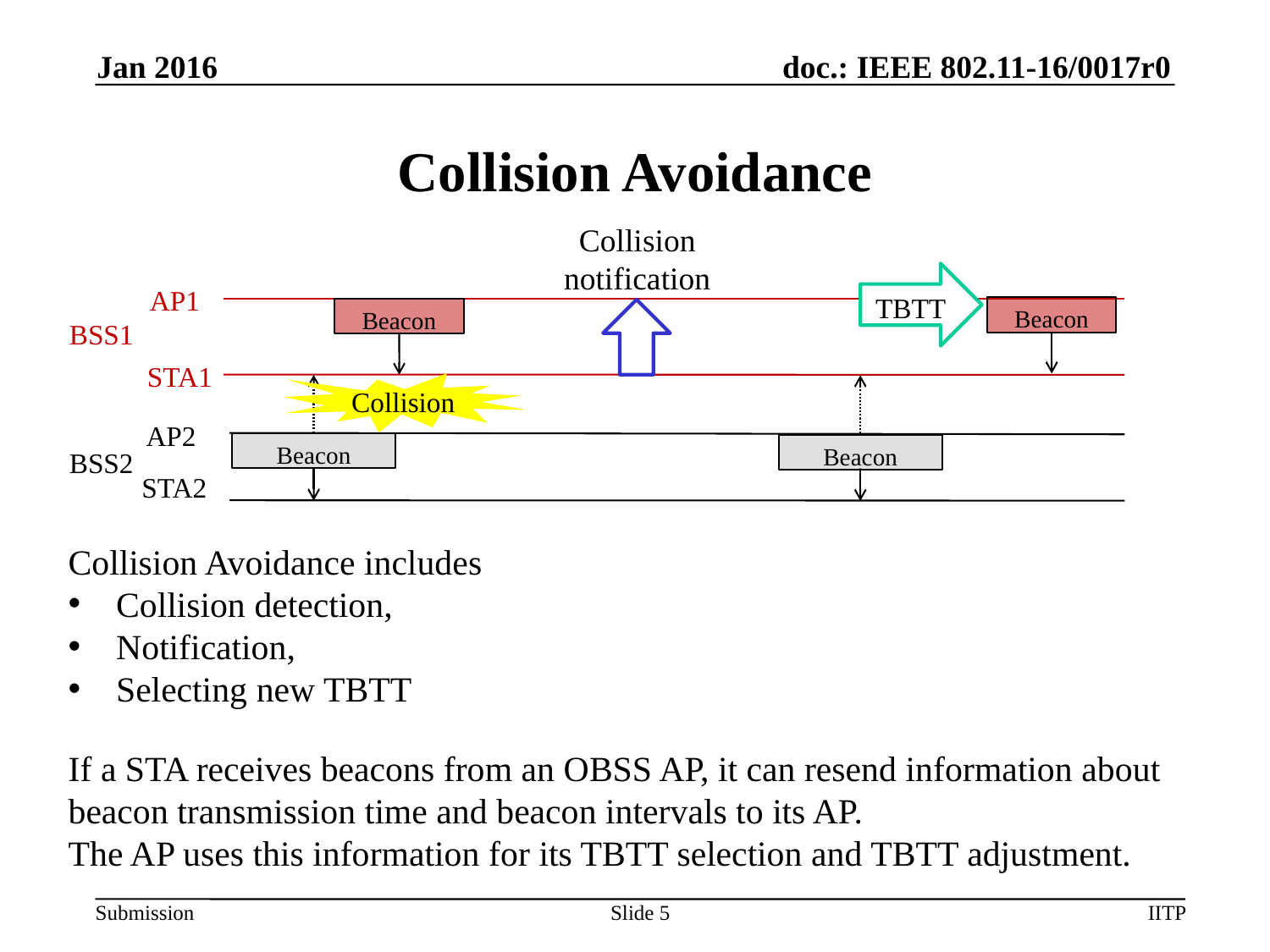

Jan 2016
# Collision Avoidance
Collision notification
TBTT
AP1
Beacon
Beacon

BSS1
STA1
Collision
AP2
Beacon
Beacon
BSS2
STA2

Collision Avoidance includes
Collision detection,
Notification,
Selecting new TBTT

If a STA receives beacons from an OBSS AP, it can resend information about beacon transmission time and beacon intervals to its AP.
The AP uses this information for its TBTT selection and TBTT adjustment.

Slide 5
IITP